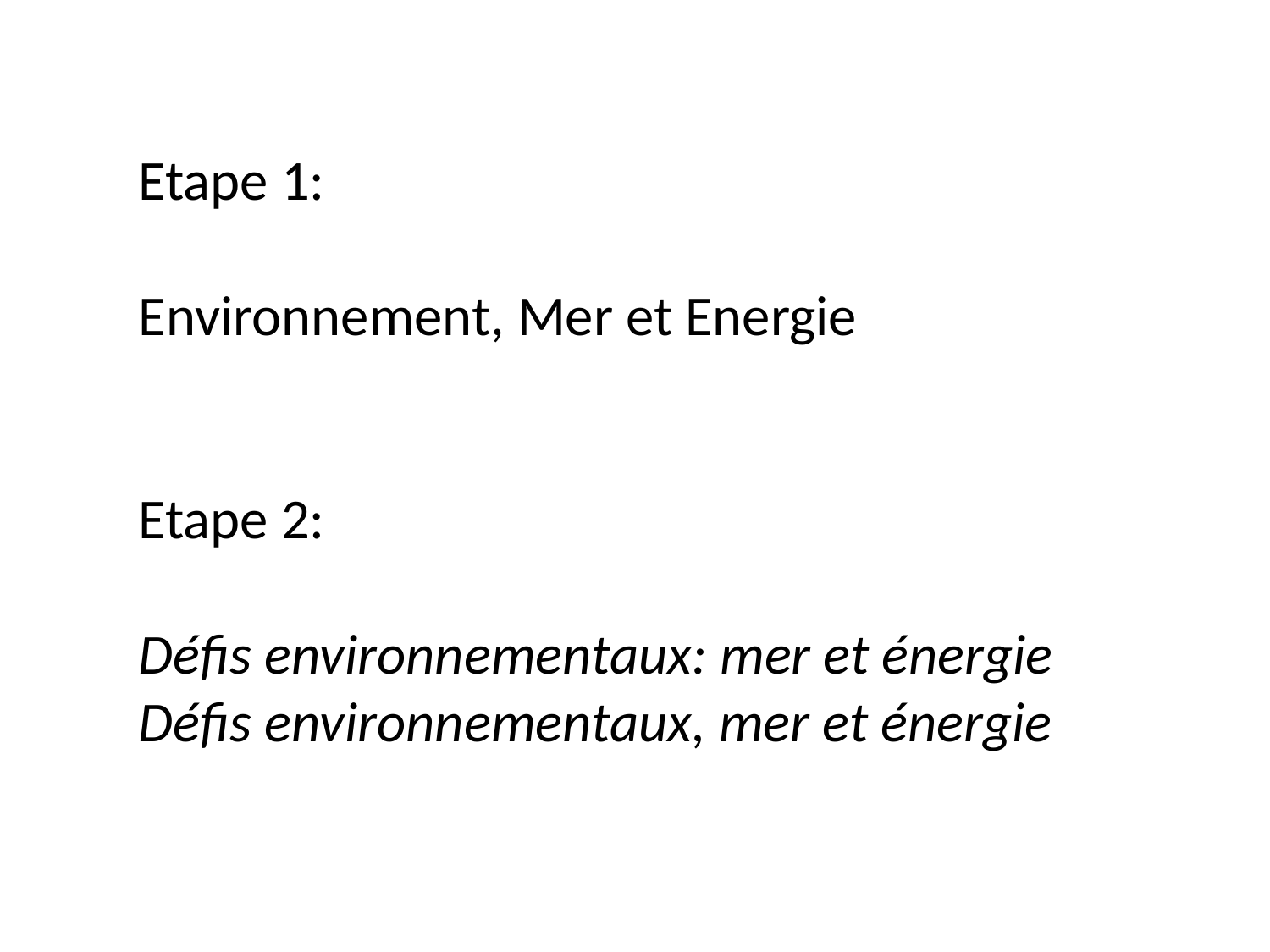

Etape 1:

Environnement, Mer et Energie

Etape 2:

Défis environnementaux: mer et énergie
Défis environnementaux, mer et énergie